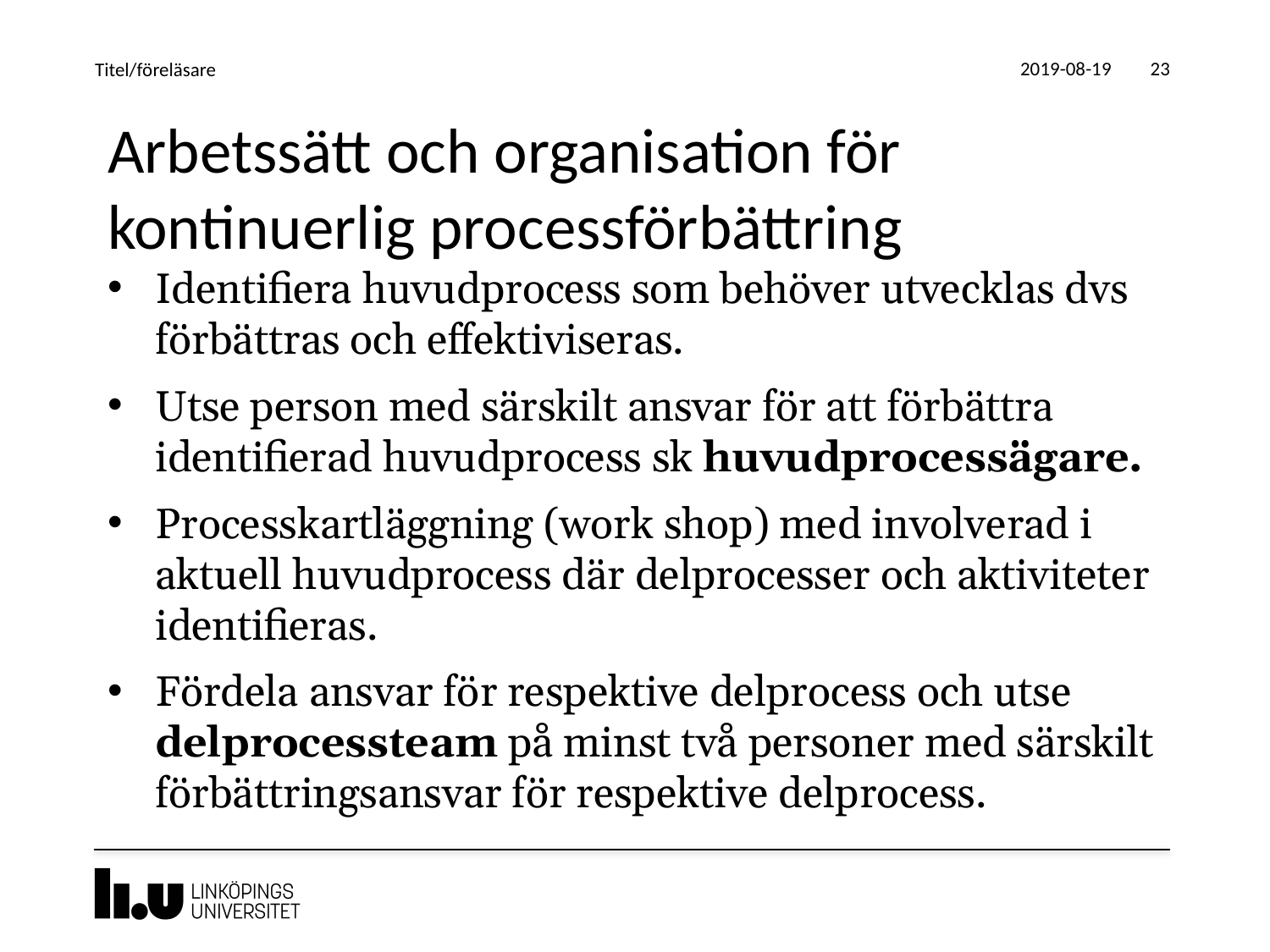

2019-08-19
Titel/föreläsare
23
# Arbetssätt och organisation för kontinuerlig processförbättring
Identifiera huvudprocess som behöver utvecklas dvs förbättras och effektiviseras.
Utse person med särskilt ansvar för att förbättra identifierad huvudprocess sk huvudprocessägare.
Processkartläggning (work shop) med involverad i aktuell huvudprocess där delprocesser och aktiviteter identifieras.
Fördela ansvar för respektive delprocess och utse delprocessteam på minst två personer med särskilt förbättringsansvar för respektive delprocess.